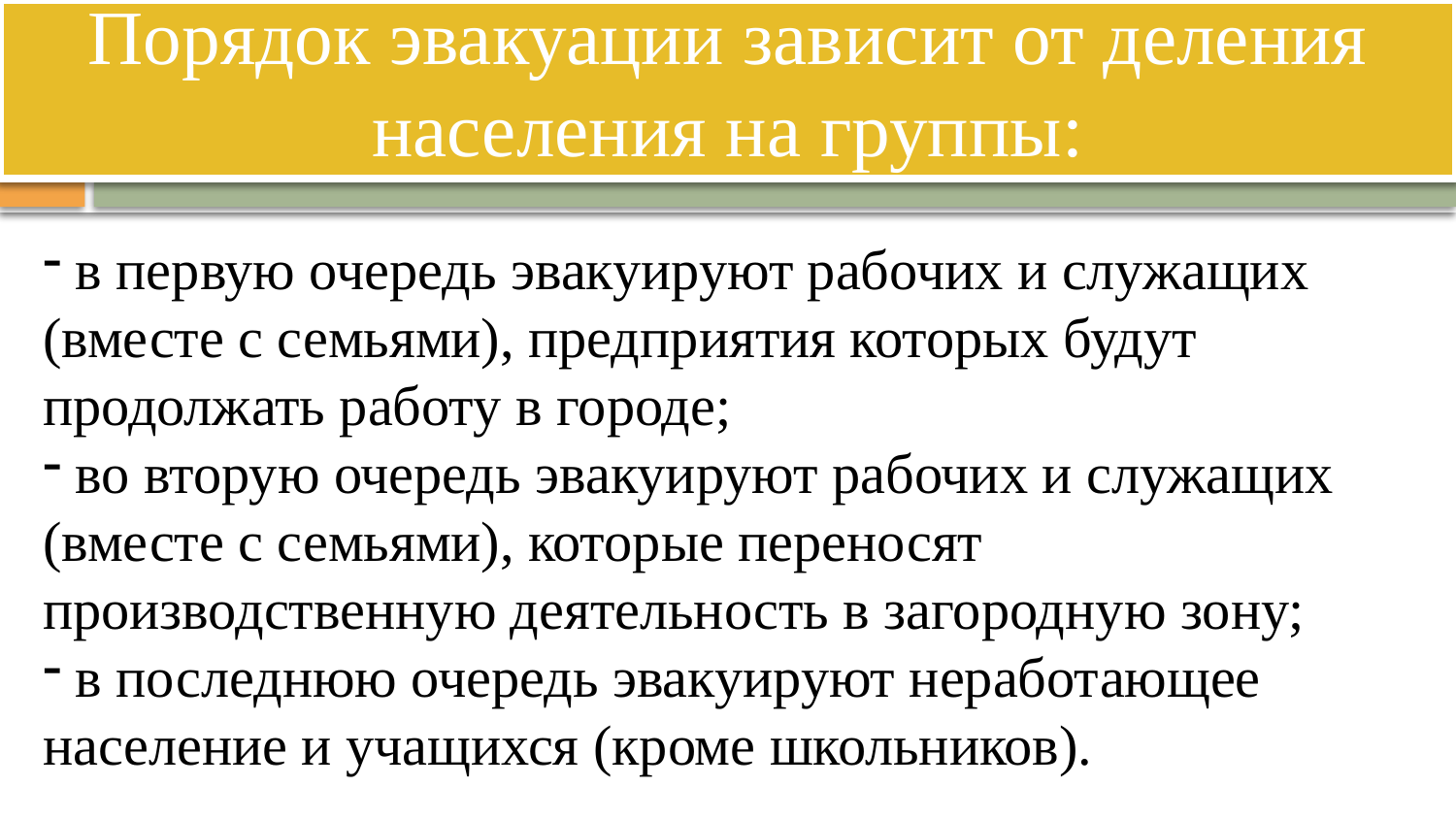

# Порядок эвакуации зависит от деления населения на группы:
 в первую очередь эвакуируют рабочих и служащих (вместе с семьями), предприятия которых будут продолжать работу в городе;
 во вторую очередь эвакуируют рабочих и служащих (вместе с семьями), которые переносят производственную деятельность в загородную зону;
 в последнюю очередь эвакуируют неработающее население и учащихся (кроме школьников).